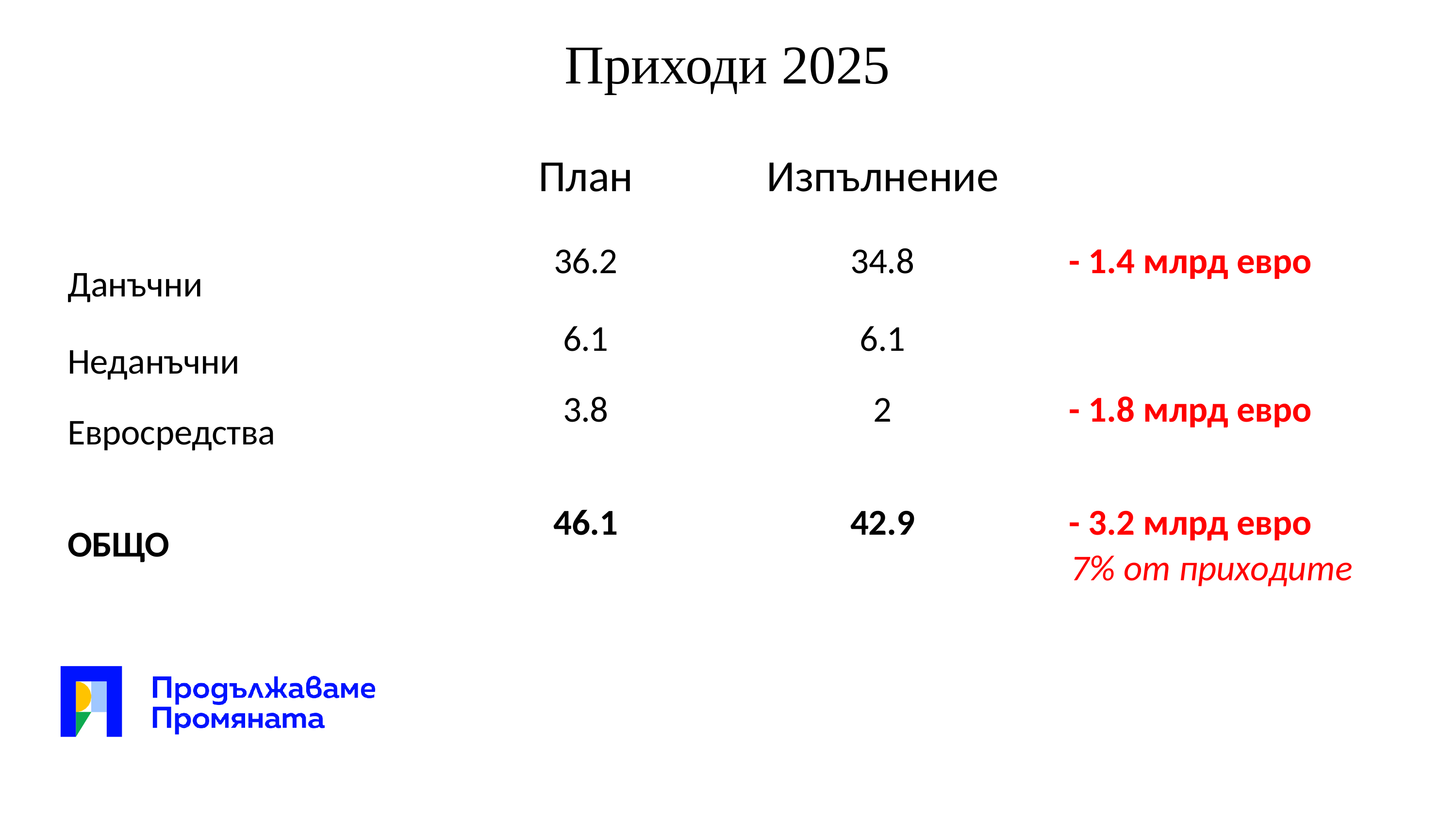

# Приходи 2025
| План | Изпълнение |  |
| --- | --- | --- |
| 36.2 | 34.8 | - 1.4 млрд евро |
| 6.1 | 6.1 |  |
| 3.8 | 2 | - 1.8 млрд евро |
| 46.1 | 42.9 | - 3.2 млрд евро 7% от приходите |
Данъчни
Неданъчни Евросредства

ОБЩО